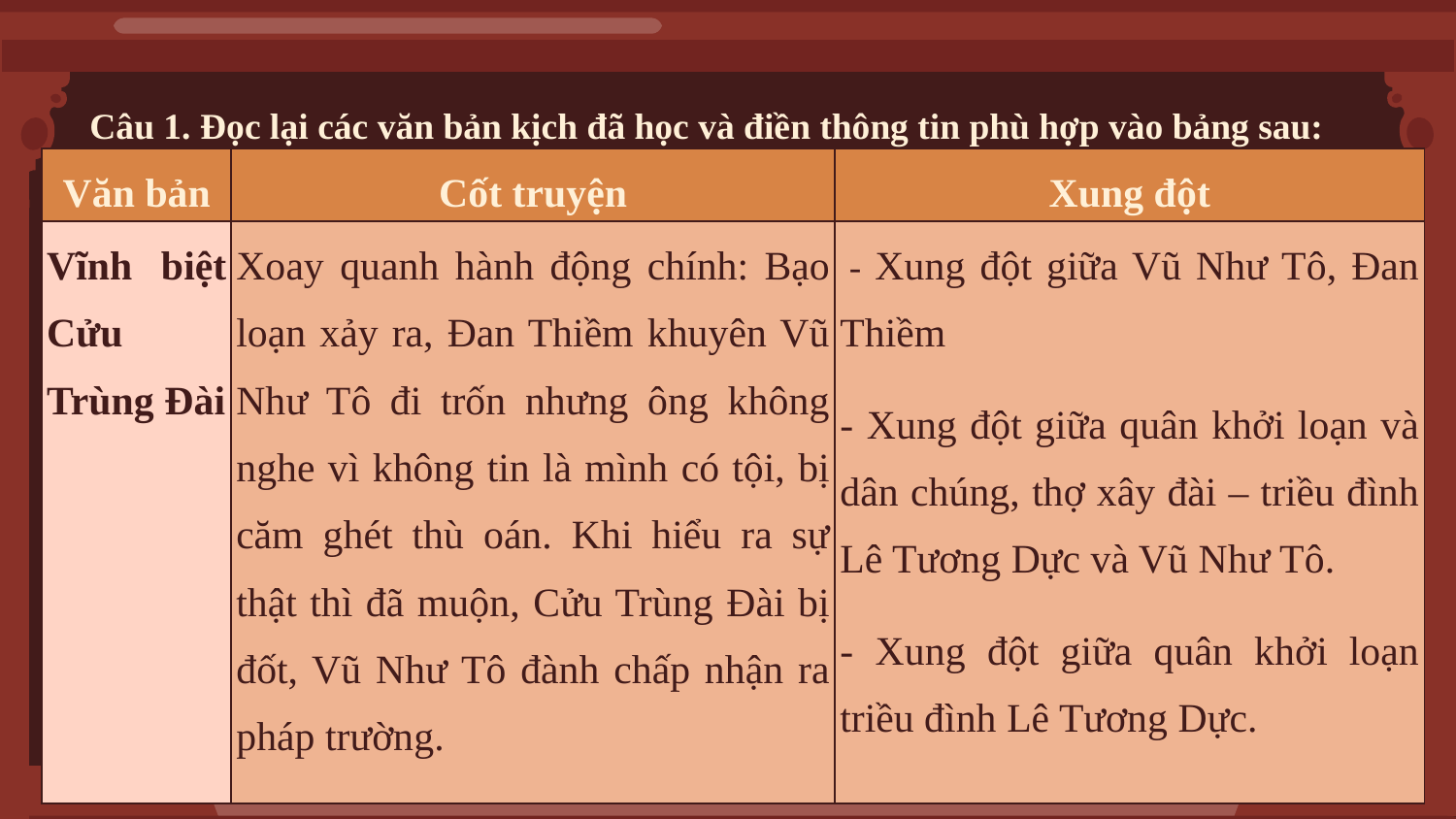

Câu 1. Đọc lại các văn bản kịch đã học và điền thông tin phù hợp vào bảng sau:
| Văn bản | Cốt truyện | Xung đột |
| --- | --- | --- |
| Vĩnh biệt Cửu Trùng Đài | Xoay quanh hành động chính: Bạo loạn xảy ra, Đan Thiềm khuyên Vũ Như Tô đi trốn nhưng ông không nghe vì không tin là mình có tội, bị căm ghét thù oán. Khi hiểu ra sự thật thì đã muộn, Cửu Trùng Đài bị đốt, Vũ Như Tô đành chấp nhận ra pháp trường. | - Xung đột giữa Vũ Như Tô, Đan Thiềm - Xung đột giữa quân khởi loạn và dân chúng, thợ xây đài – triều đình Lê Tương Dực và Vũ Như Tô. - Xung đột giữa quân khởi loạn triều đình Lê Tương Dực. |